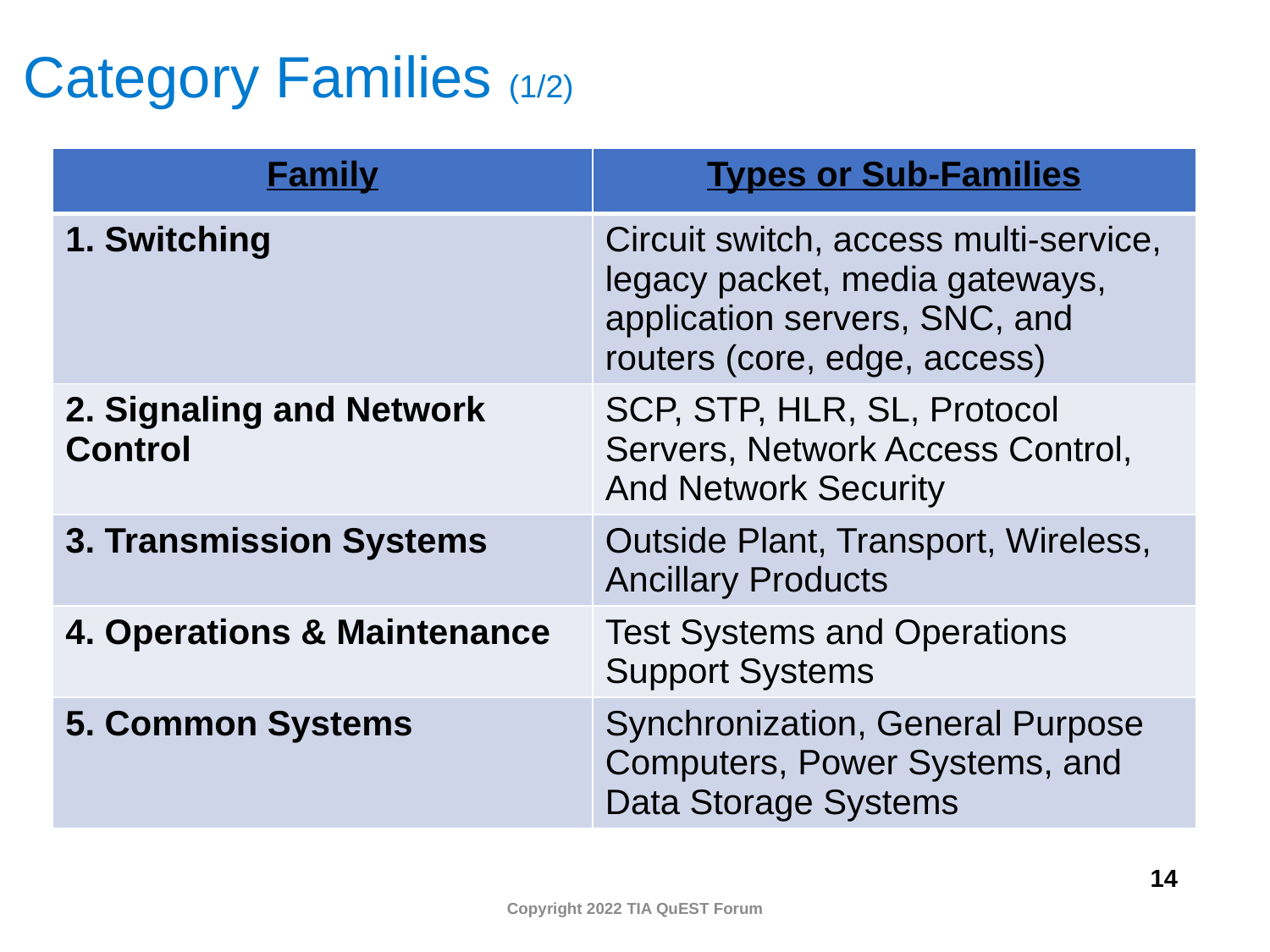

# Category Families (1/2)
| Family | Types or Sub-Families |
| --- | --- |
| 1. Switching | Circuit switch, access multi-service, legacy packet, media gateways, application servers, SNC, and routers (core, edge, access) |
| 2. Signaling and Network Control | SCP, STP, HLR, SL, Protocol Servers, Network Access Control, And Network Security |
| 3. Transmission Systems | Outside Plant, Transport, Wireless, Ancillary Products |
| 4. Operations & Maintenance | Test Systems and Operations Support Systems |
| 5. Common Systems | Synchronization, General Purpose Computers, Power Systems, and Data Storage Systems |
14
Copyright 2022 TIA QuEST Forum